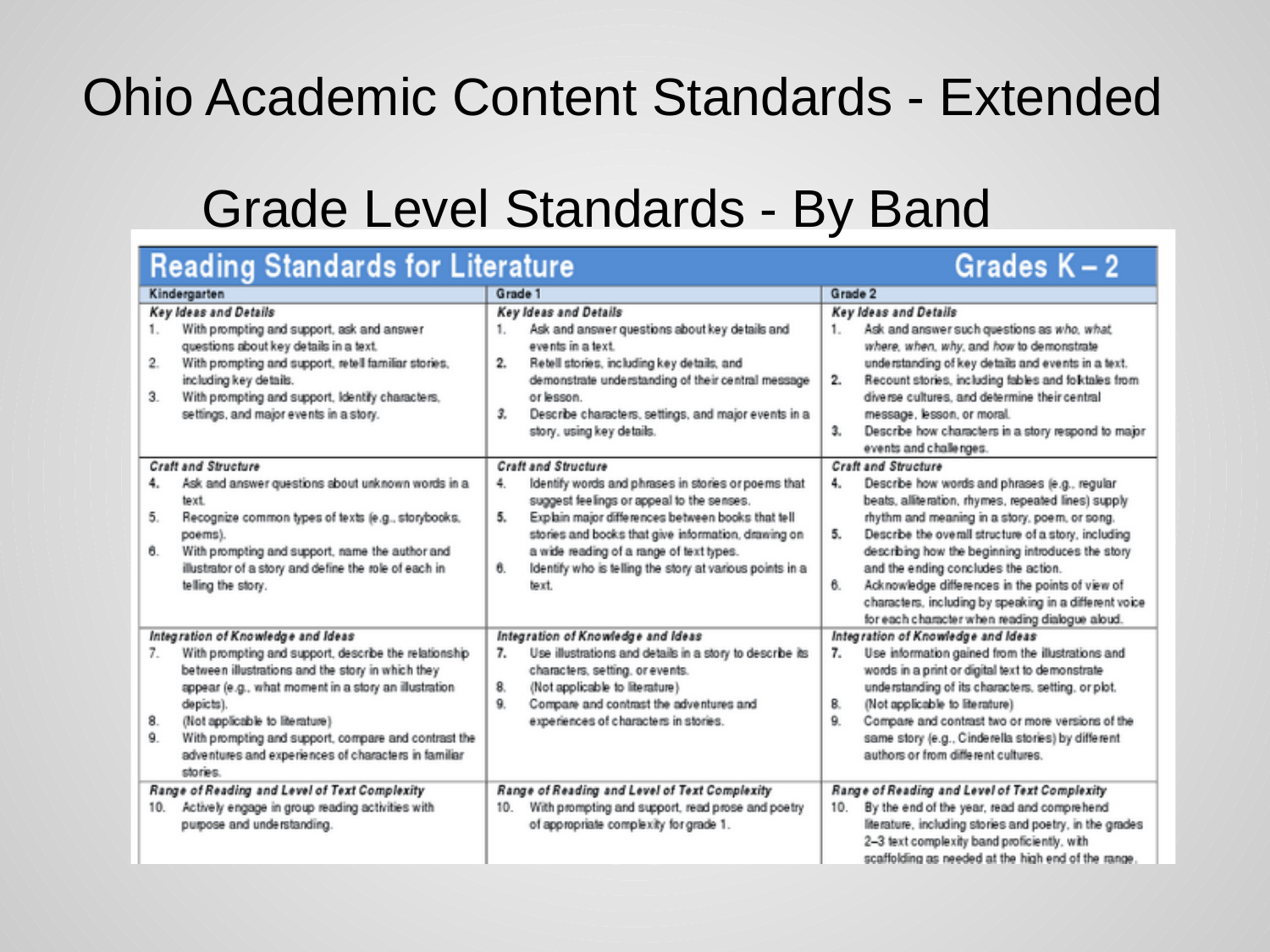

Ohio Academic Content Standards - Extended
Grade Level Standards - By Band